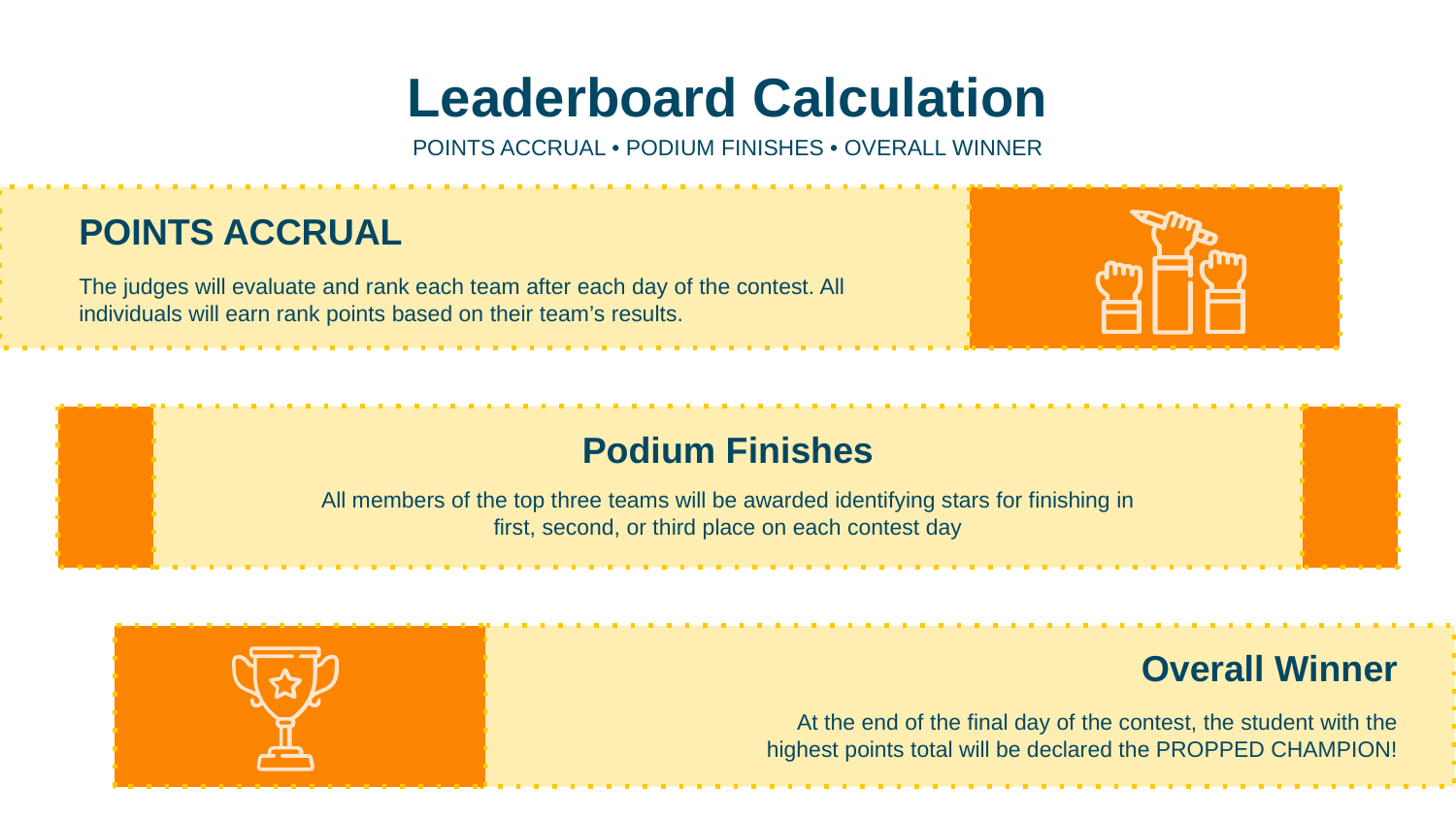

# Leaderboard Calculation
POINTS ACCRUAL • PODIUM FINISHES • OVERALL WINNER
POINTS ACCRUAL

The judges will evaluate and rank each team after each day of the contest. All individuals will earn rank points based on their team’s results.
Podium Finishes
All members of the top three teams will be awarded identifying stars for finishing in first, second, or third place on each contest day
Overall Winner

At the end of the final day of the contest, the student with the highest points total will be declared the PROPPED CHAMPION!